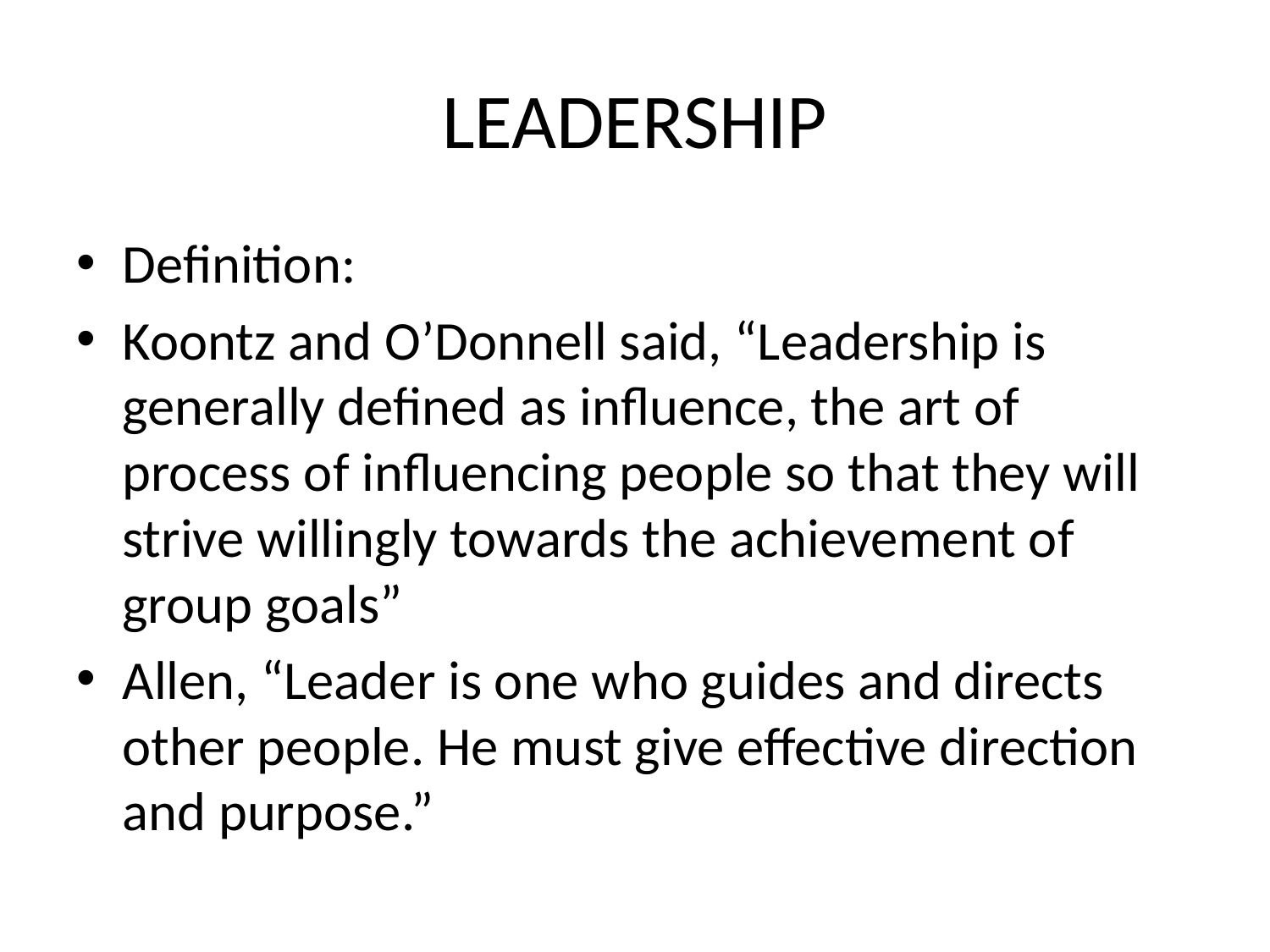

# LEADERSHIP
Definition:
Koontz and O’Donnell said, “Leadership is generally defined as influence, the art of process of influencing people so that they will strive willingly towards the achievement of group goals”
Allen, “Leader is one who guides and directs other people. He must give effective direction and purpose.”